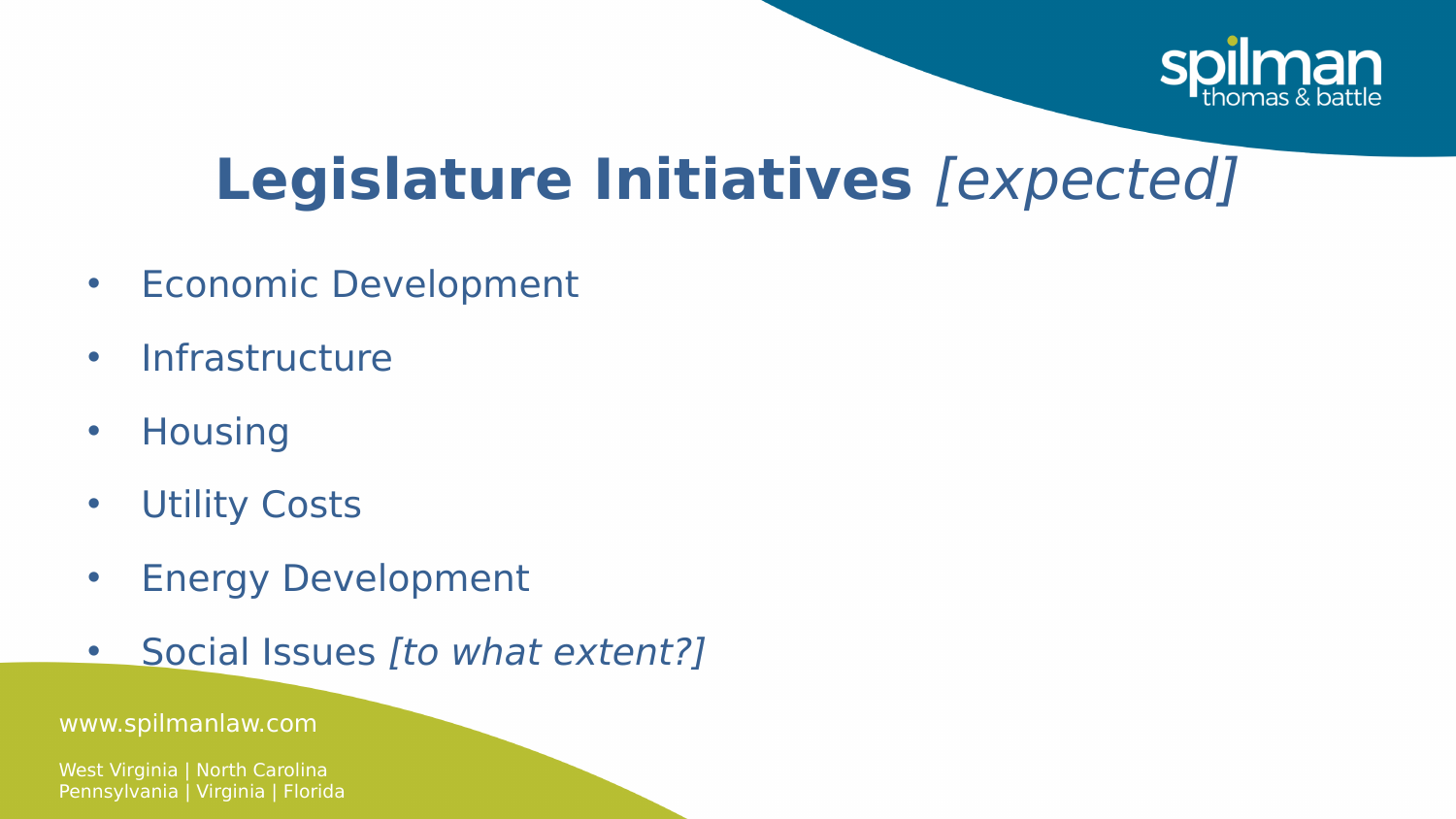

# Legislature Initiatives [expected]
Economic Development
Infrastructure
Housing
Utility Costs
Energy Development
Social Issues [to what extent?]